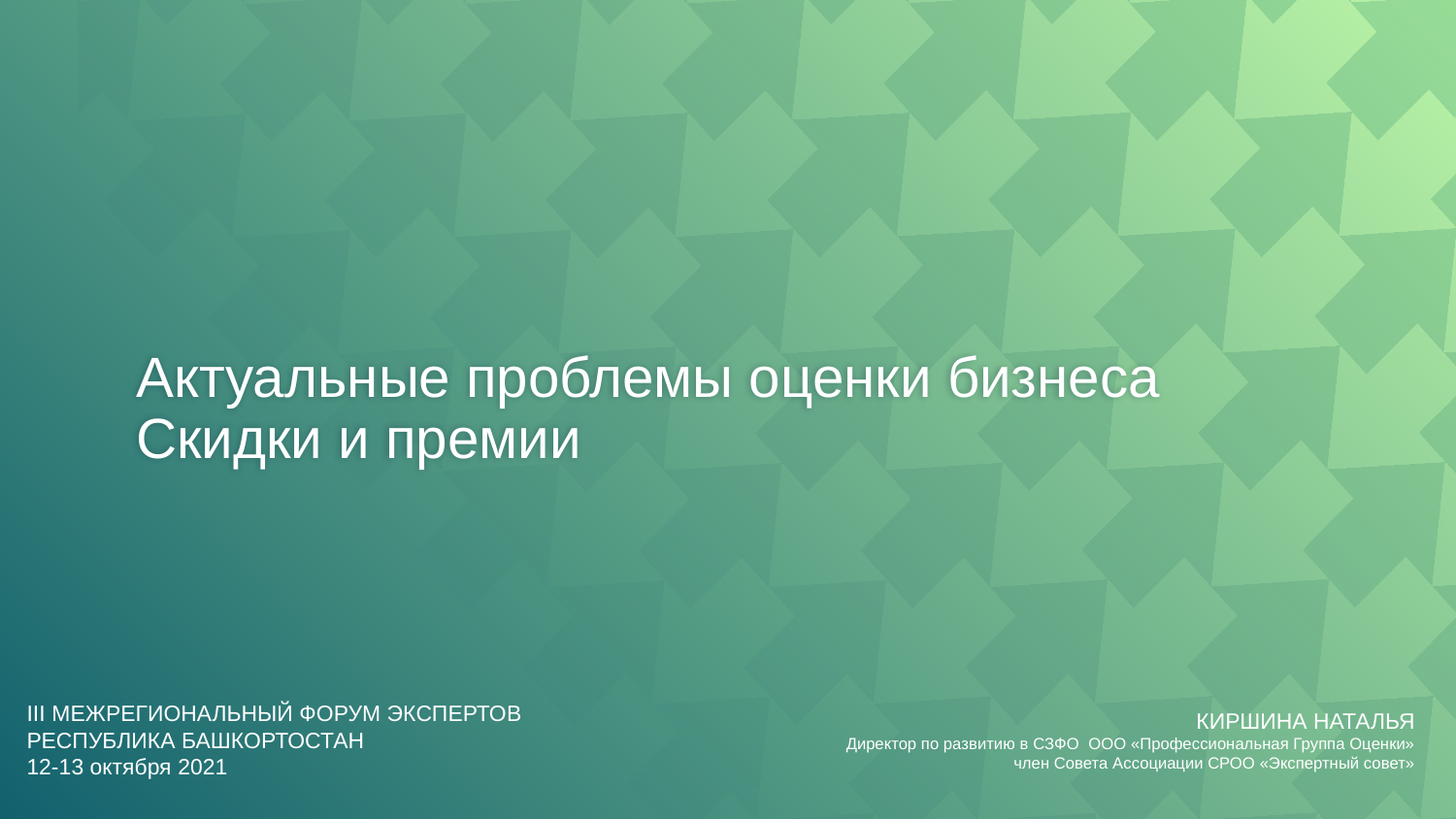

# Актуальные проблемы оценки бизнеса Скидки и премии
III МЕЖРЕГИОНАЛЬНЫЙ ФОРУМ ЭКСПЕРТОВ
РЕСПУБЛИКА БАШКОРТОСТАН
12-13 октября 2021
КИРШИНА НАТАЛЬЯ
Директор по развитию в СЗФО  ООО «Профессиональная Группа Оценки»
член Совета Ассоциации СРОО «Экспертный совет»